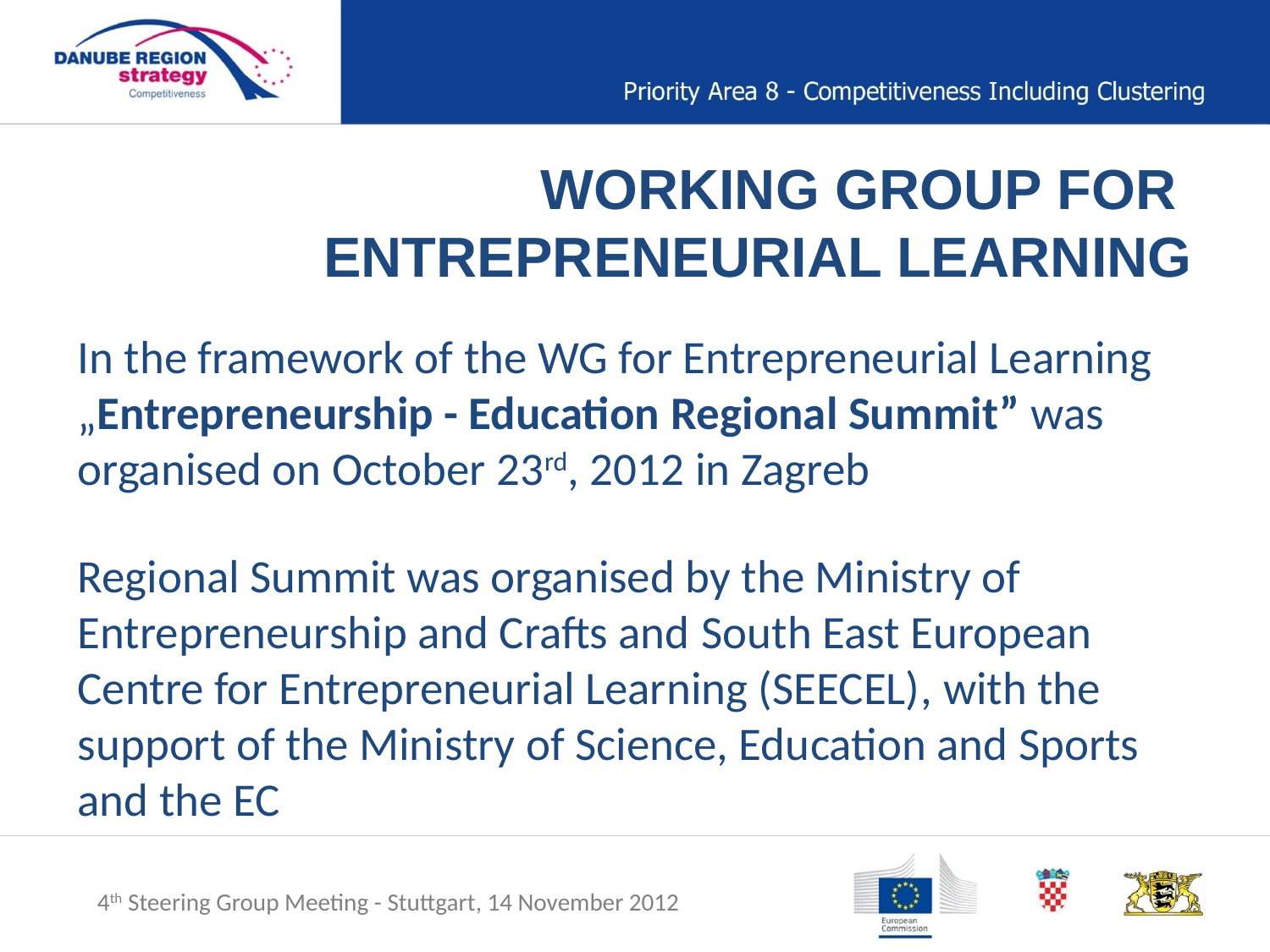

WORKING GROUP FOR
ENTREPRENEURIAL LEARNING
In the framework of the WG for Entrepreneurial Learning „Entrepreneurship - Education Regional Summit” was organised on October 23rd, 2012 in Zagreb

Regional Summit was organised by the Ministry of Entrepreneurship and Crafts and South East European Centre for Entrepreneurial Learning (SEECEL), with the support of the Ministry of Science, Education and Sports and the EC
4th Steering Group Meeting - Stuttgart, 14 November 2012